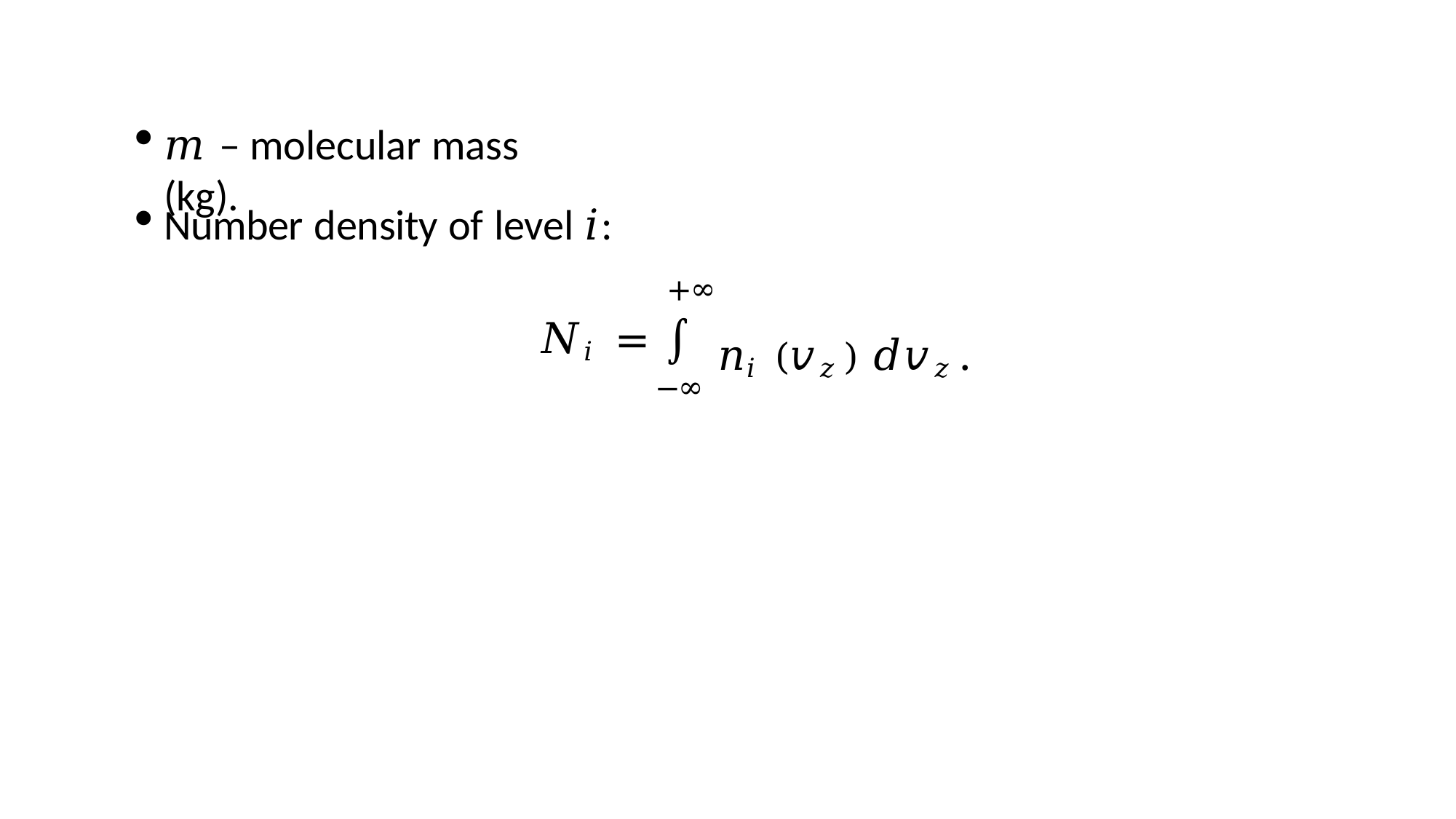

𝑚 – molecular mass (kg).
Number density of level 𝑖:
+∞
𝑛𝑖 (𝑣𝑧) 𝑑𝑣𝑧.
𝑁𝑖  = ∫
−∞